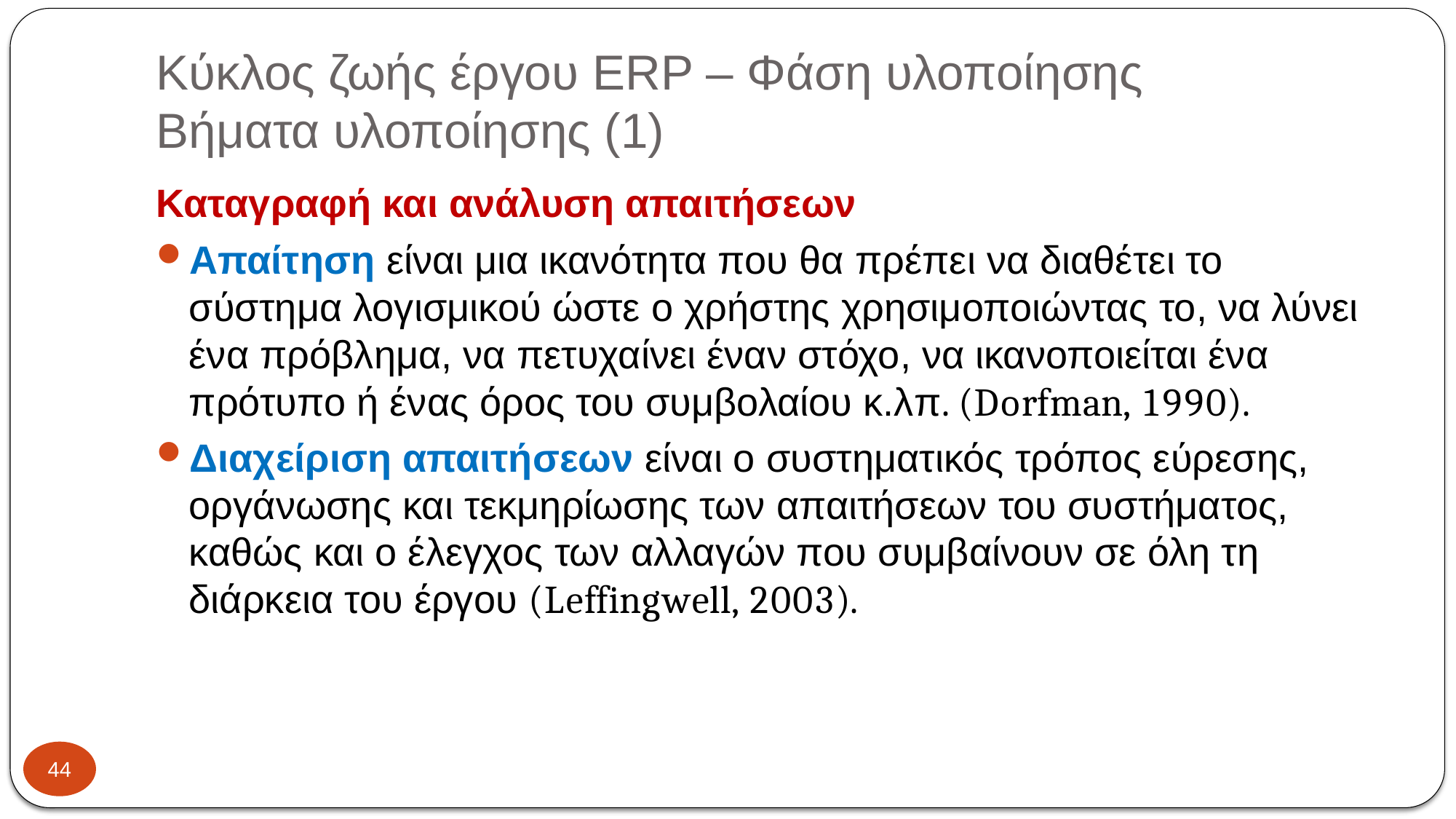

# Κύκλος ζωής έργου ERP – Φάση υλοποίησης Βήματα υλοποίησης (1)
Καταγραφή και ανάλυση απαιτήσεων
Απαίτηση είναι μια ικανότητα που θα πρέπει να διαθέτει το σύστημα λογισμικού ώστε ο χρήστης χρησιμοποιώντας το, να λύνει ένα πρόβλημα, να πετυχαίνει έναν στόχο, να ικανοποιείται ένα πρότυπο ή ένας όρος του συμβολαίου κ.λπ. (Dorfman, 1990).
Διαχείριση απαιτήσεων είναι ο συστηματικός τρόπος εύρεσης, οργάνωσης και τεκμηρίωσης των απαιτήσεων του συστήματος, καθώς και ο έλεγχος των αλλαγών που συμβαίνουν σε όλη τη διάρκεια του έργου (Leffingwell, 2003).
44